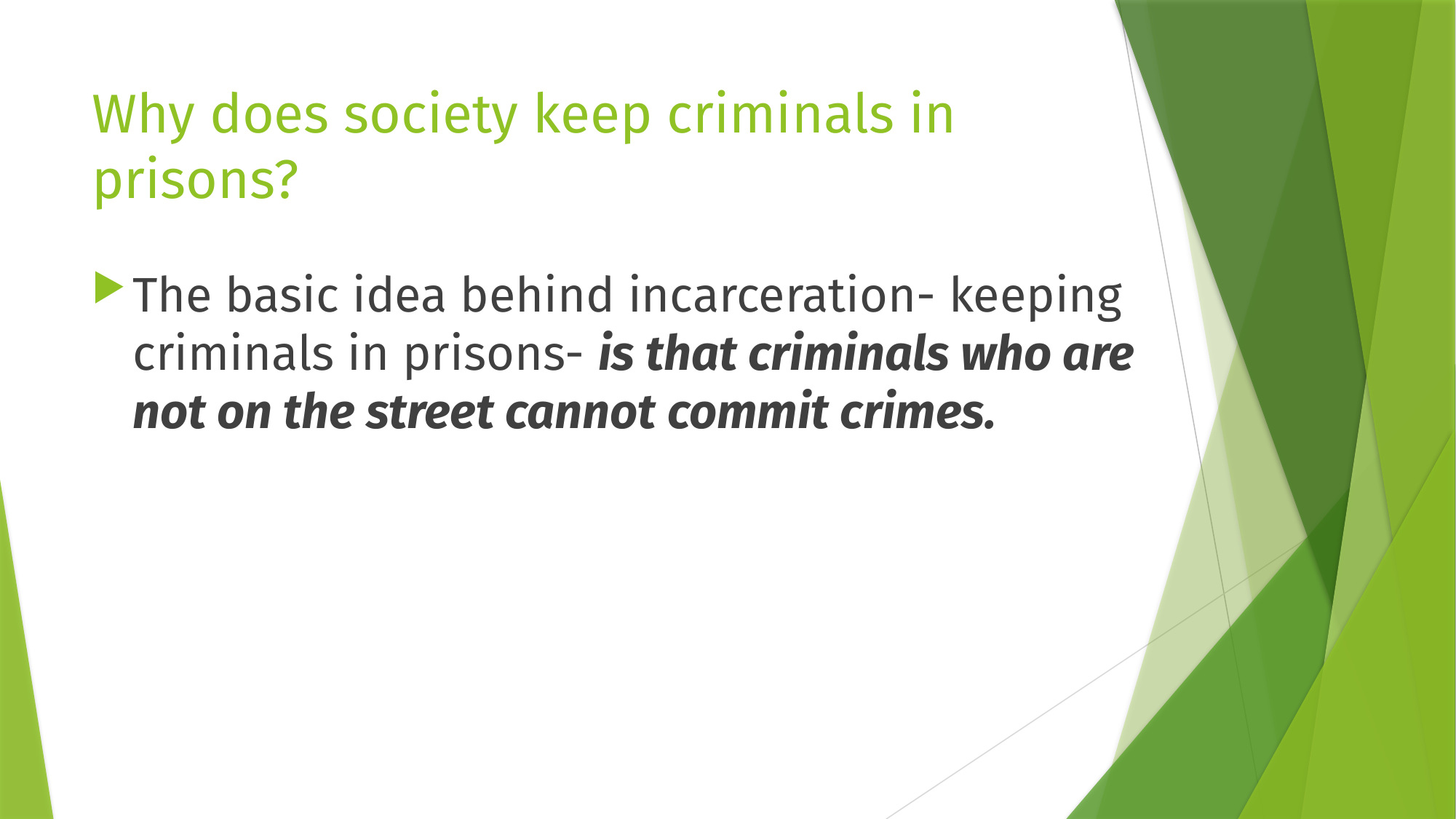

# Why does society keep criminals in prisons?
The basic idea behind incarceration- keeping criminals in prisons- is that criminals who are not on the street cannot commit crimes.